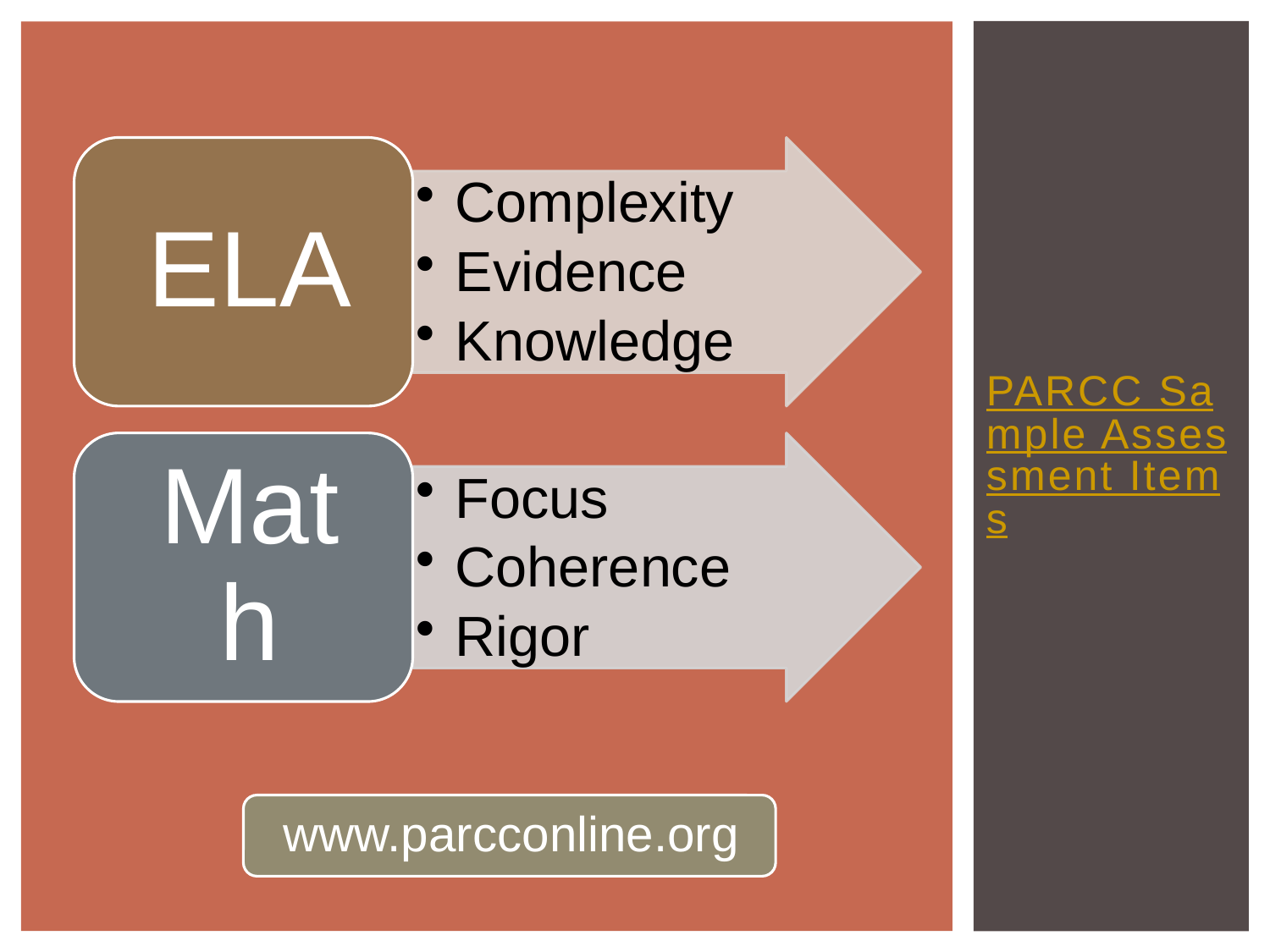

Complexity
Evidence
Knowledge
ELA
Focus
Coherence
Rigor
Math
PARCC Sample Assessment Items
www.parcconline.org